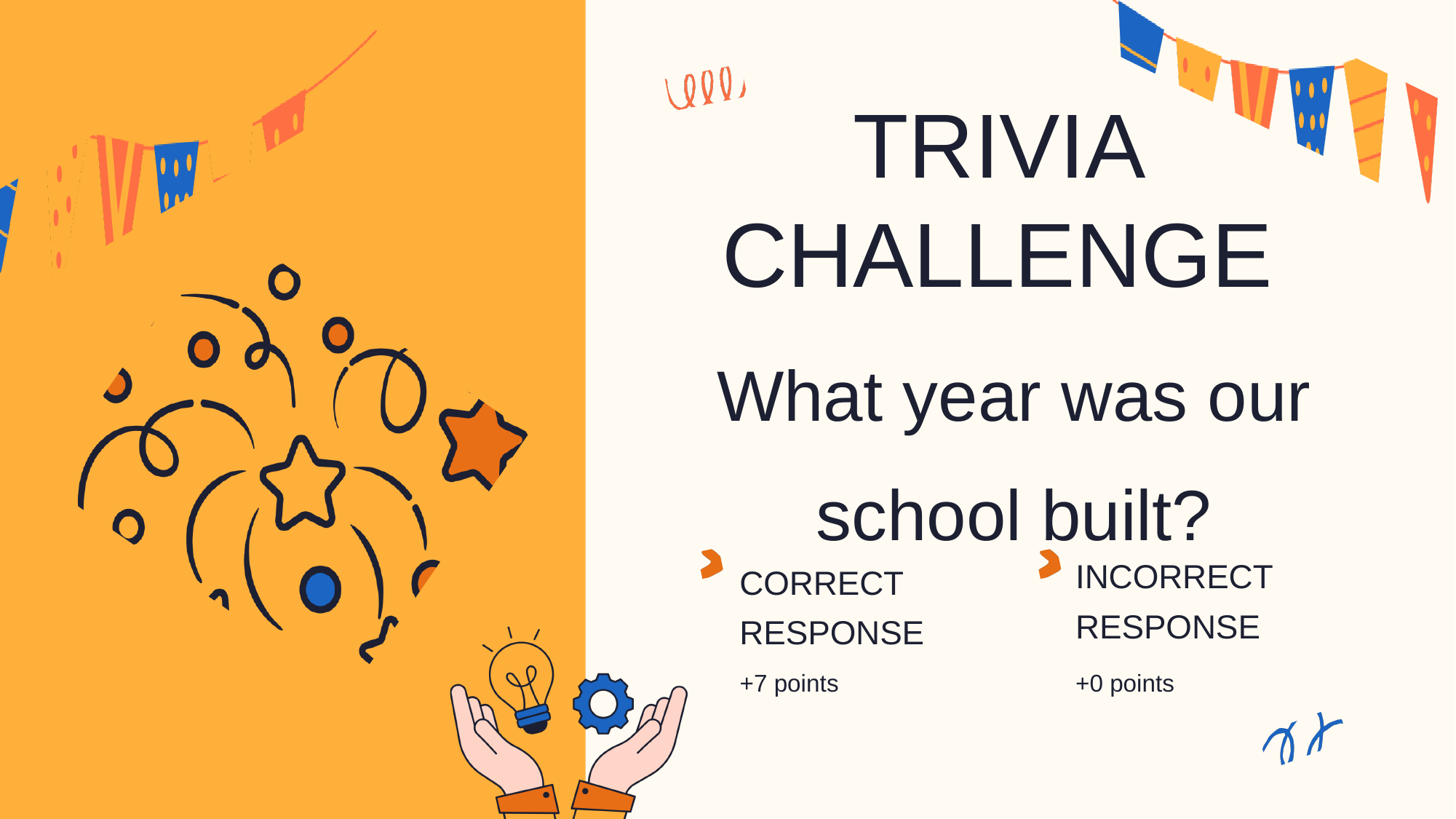

TRIVIA CHALLENGE

What year was our school built?
INCORRECT RESPONSE

CORRECT RESPONSE

+7 points
+0 points